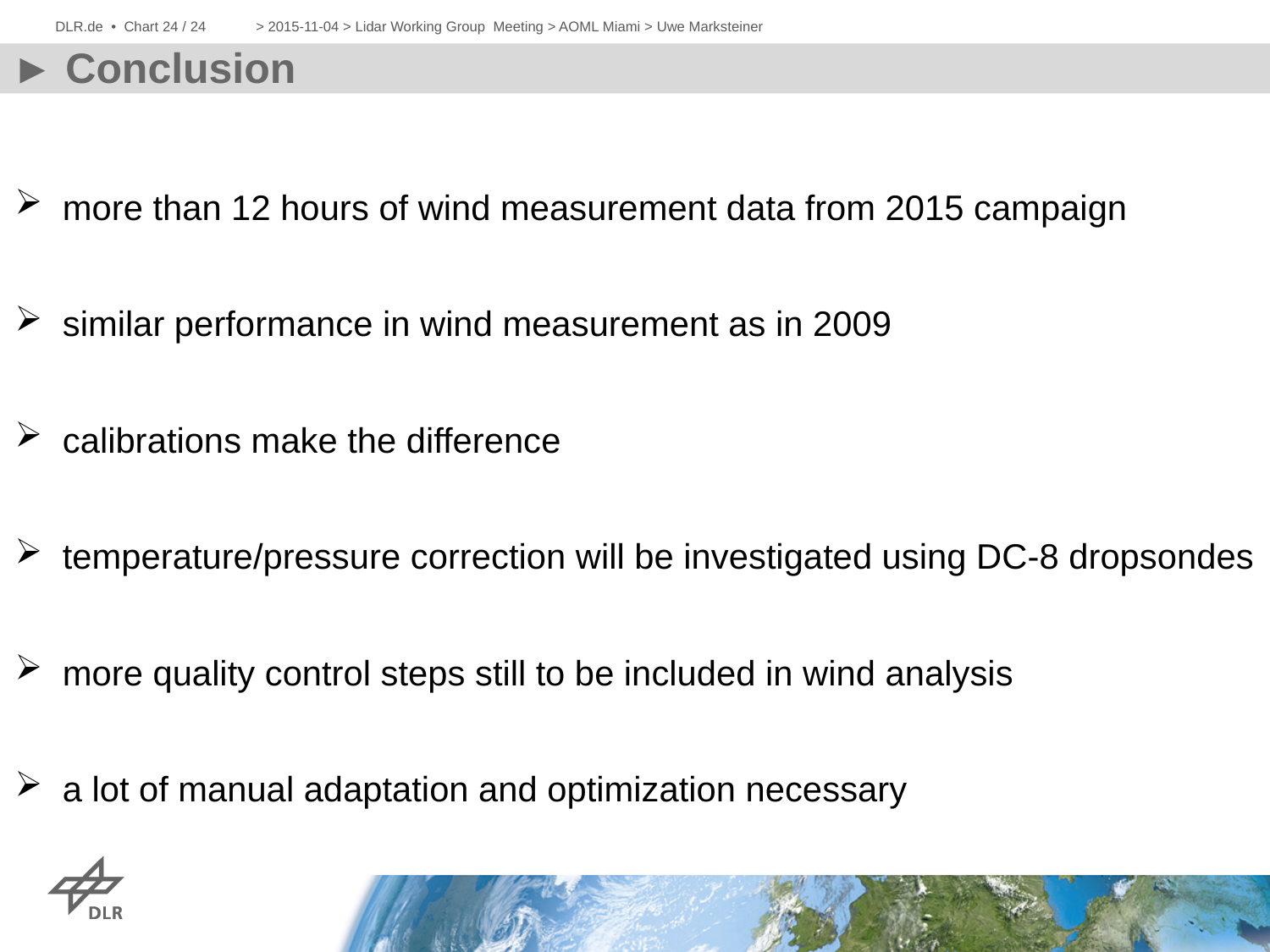

► Conclusion
more than 12 hours of wind measurement data from 2015 campaign
similar performance in wind measurement as in 2009
calibrations make the difference
temperature/pressure correction will be investigated using DC-8 dropsondes
more quality control steps still to be included in wind analysis
a lot of manual adaptation and optimization necessary